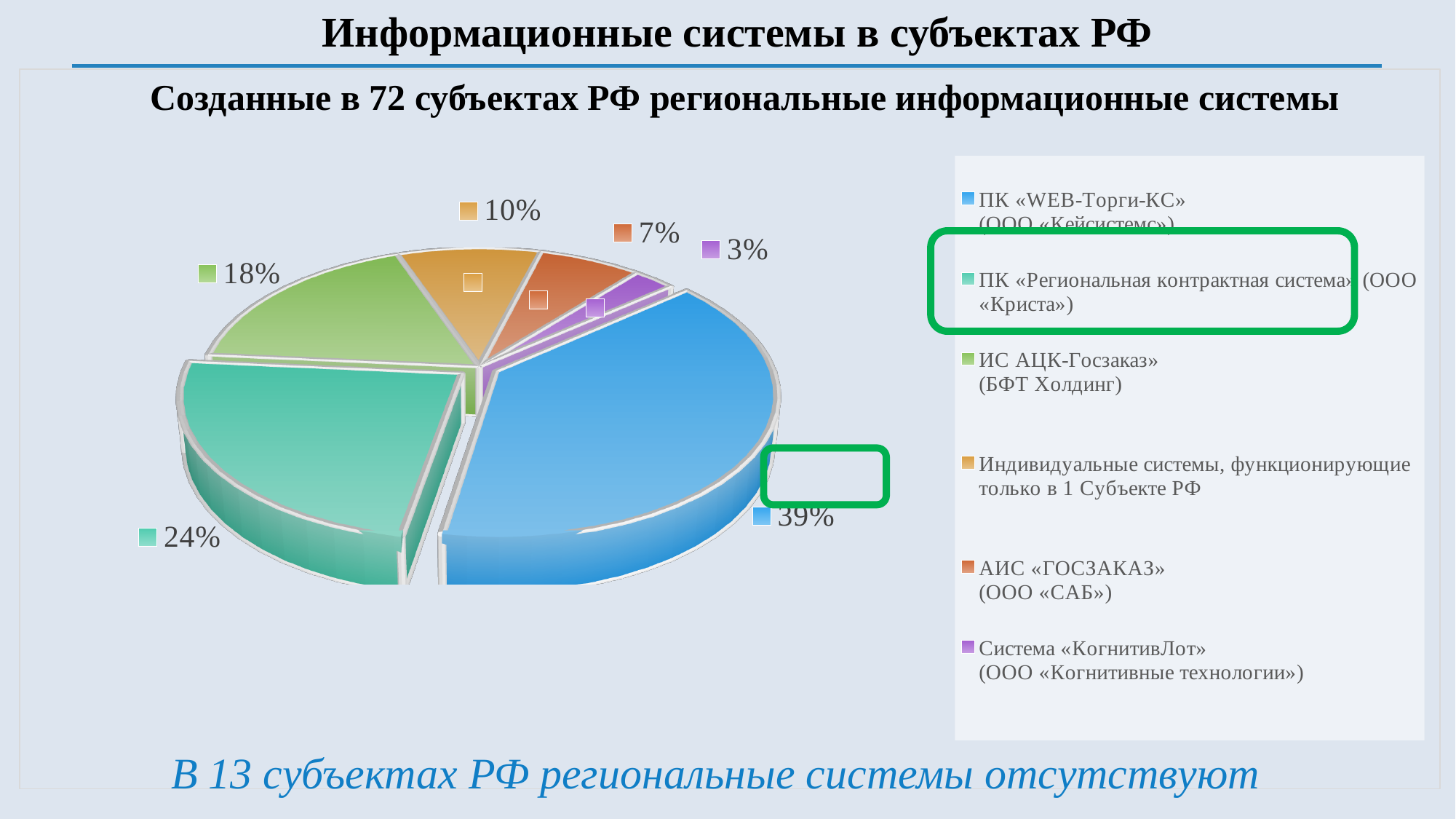

Информационные системы в субъектах РФ
Созданные в 72 субъектах РФ региональные информационные системы

[unsupported chart]

В 13 субъектах РФ региональные системы отсутствуют